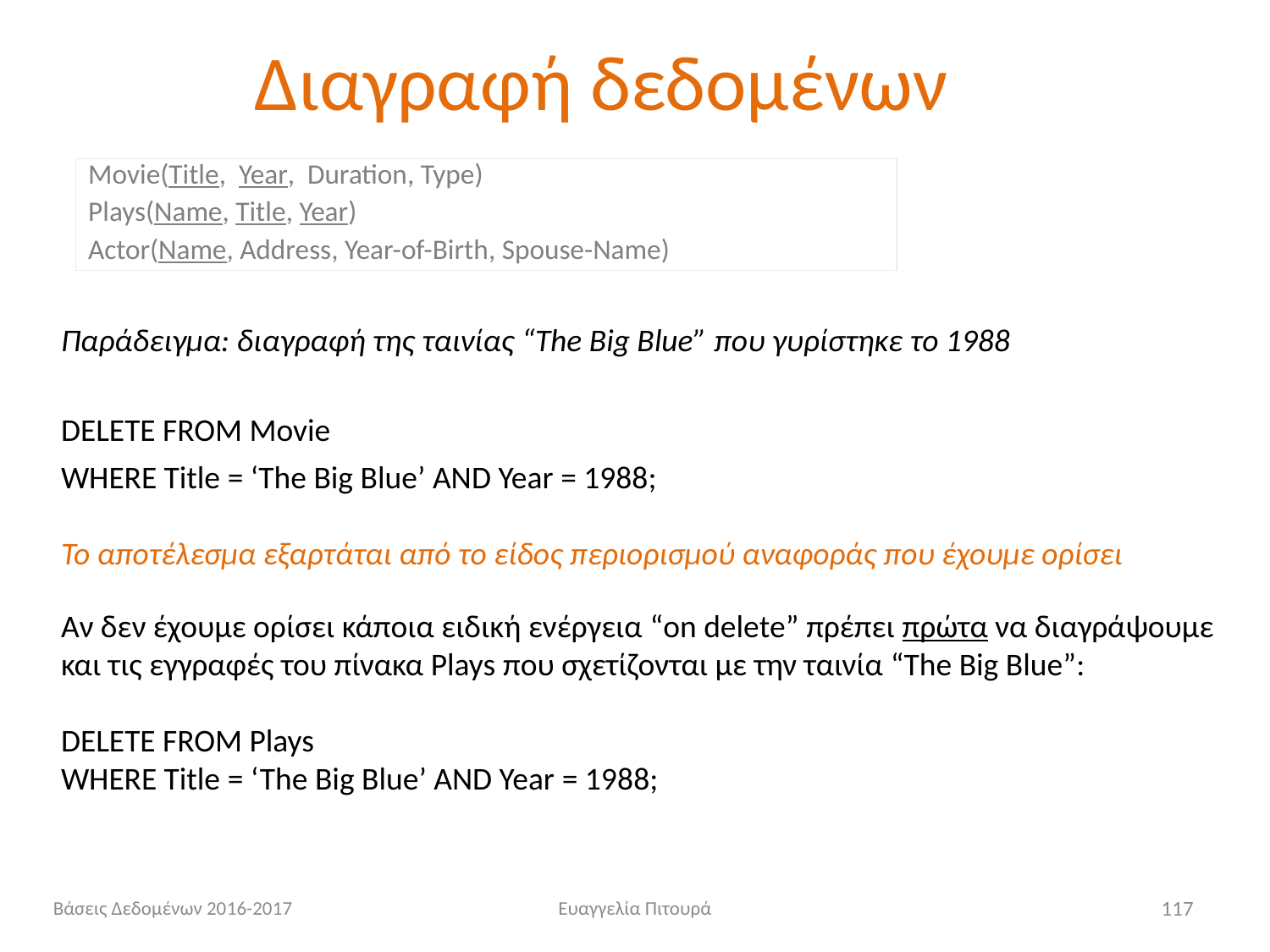

# Διαγραφή δεδομένων
Movie(Title,  Year,  Duration, Type)
Plays(Name, Title, Year)
Actor(Name, Address, Year-of-Birth, Spouse-Name)
Παράδειγμα: διαγραφή της ταινίας “The Big Blue” που γυρίστηκε το 1988

DELETE FROM Movie
WHERE Title = ‘The Big Blue’ AND Year = 1988;

Το αποτέλεσμα εξαρτάται από το είδος περιορισμού αναφοράς που έχουμε ορίσει

Αν δεν έχουμε ορίσει κάποια ειδική ενέργεια “on delete” πρέπει πρώτα να διαγράψουμε και τις εγγραφές του πίνακα Plays που σχετίζονται με την ταινία “The Big Blue”:

DELETE FROM Plays
WHERE Title = ‘The Big Blue’ AND Year = 1988;
Βάσεις Δεδομένων 2016-2017
Ευαγγελία Πιτουρά
117